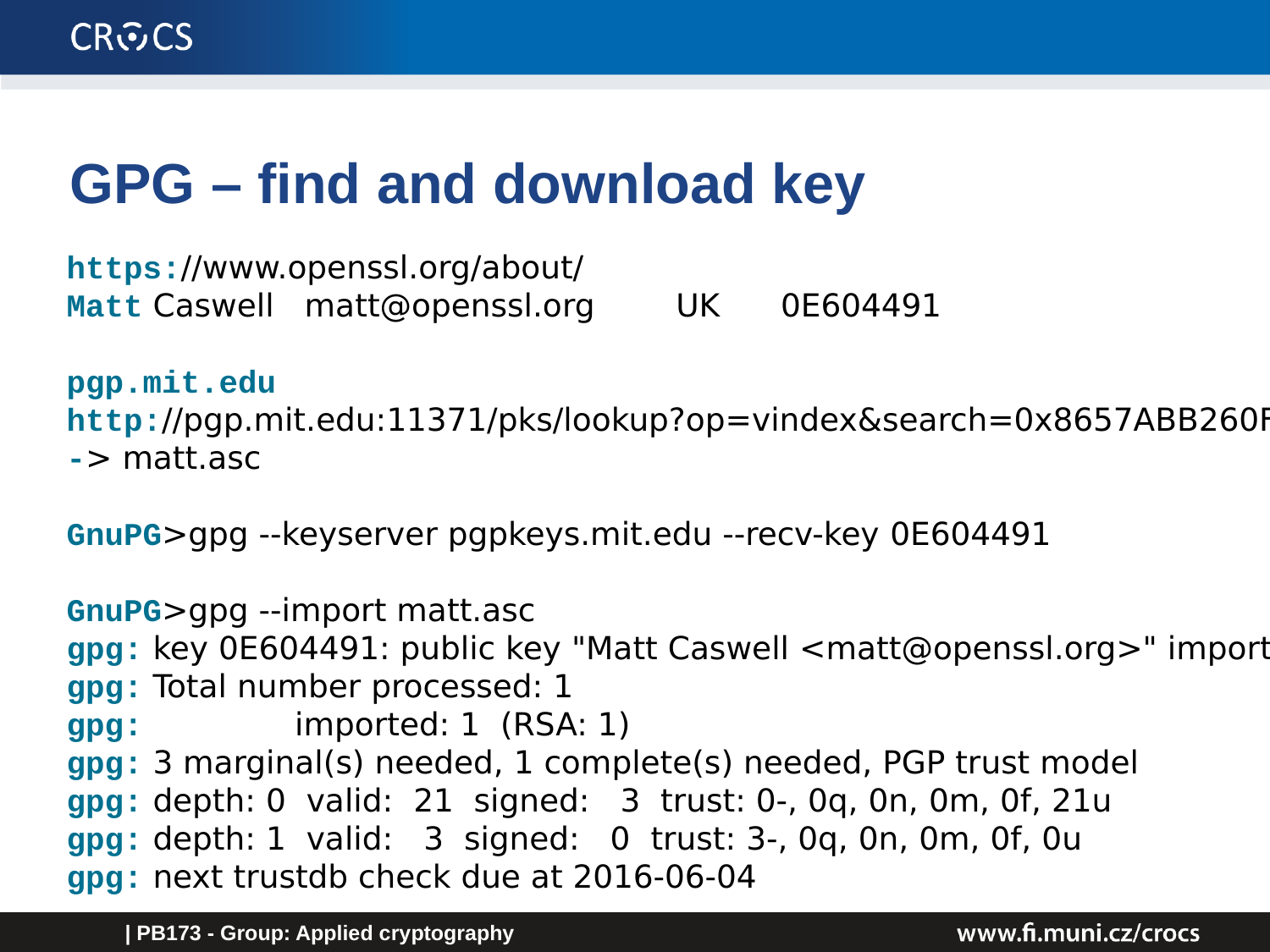

# GPG – find and download key
https://www.openssl.org/about/
Matt Caswell   matt@openssl.org        UK      0E604491

pgp.mit.edu
http://pgp.mit.edu:11371/pks/lookup?op=vindex&search=0x8657ABB260F056B1E5190839D9C4D26D0E604491
-> matt.asc

GnuPG>gpg --keyserver pgpkeys.mit.edu --recv-key 0E604491

GnuPG>gpg --import matt.asc
gpg: key 0E604491: public key "Matt Caswell <matt@openssl.org>" imported
gpg: Total number processed: 1
gpg:               imported: 1  (RSA: 1)
gpg: 3 marginal(s) needed, 1 complete(s) needed, PGP trust model
gpg: depth: 0  valid:  21  signed:   3  trust: 0-, 0q, 0n, 0m, 0f, 21u
gpg: depth: 1  valid:   3  signed:   0  trust: 3-, 0q, 0n, 0m, 0f, 0u
gpg: next trustdb check due at 2016-06-04

| PB173 - Group: Applied cryptography